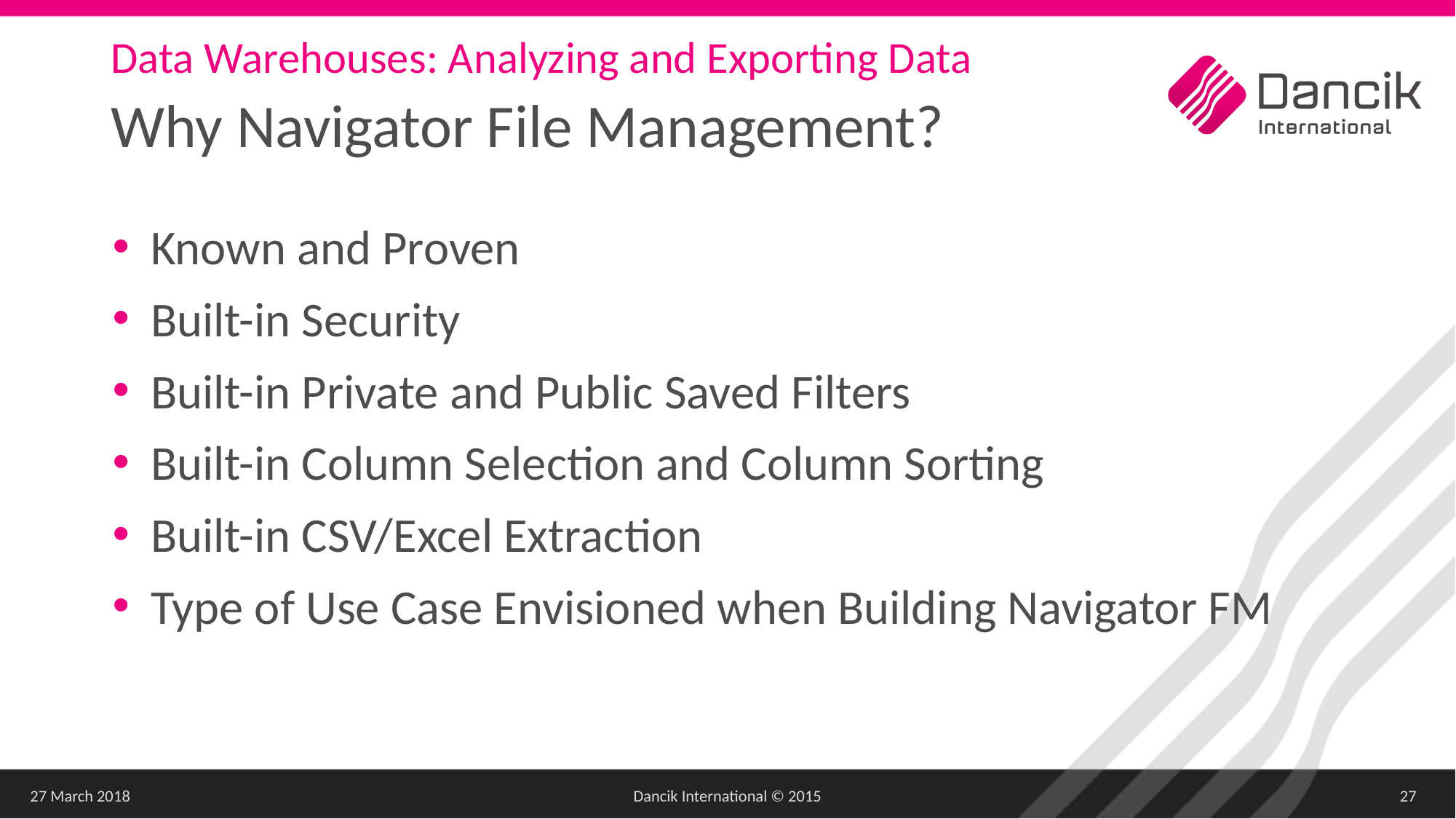

Data Warehouses: Analyzing and Exporting Data
# Why Navigator File Management?
Known and Proven
Built-in Security
Built-in Private and Public Saved Filters
Built-in Column Selection and Column Sorting
Built-in CSV/Excel Extraction
Type of Use Case Envisioned when Building Navigator FM

27 March 2018
Dancik International © 2015
27